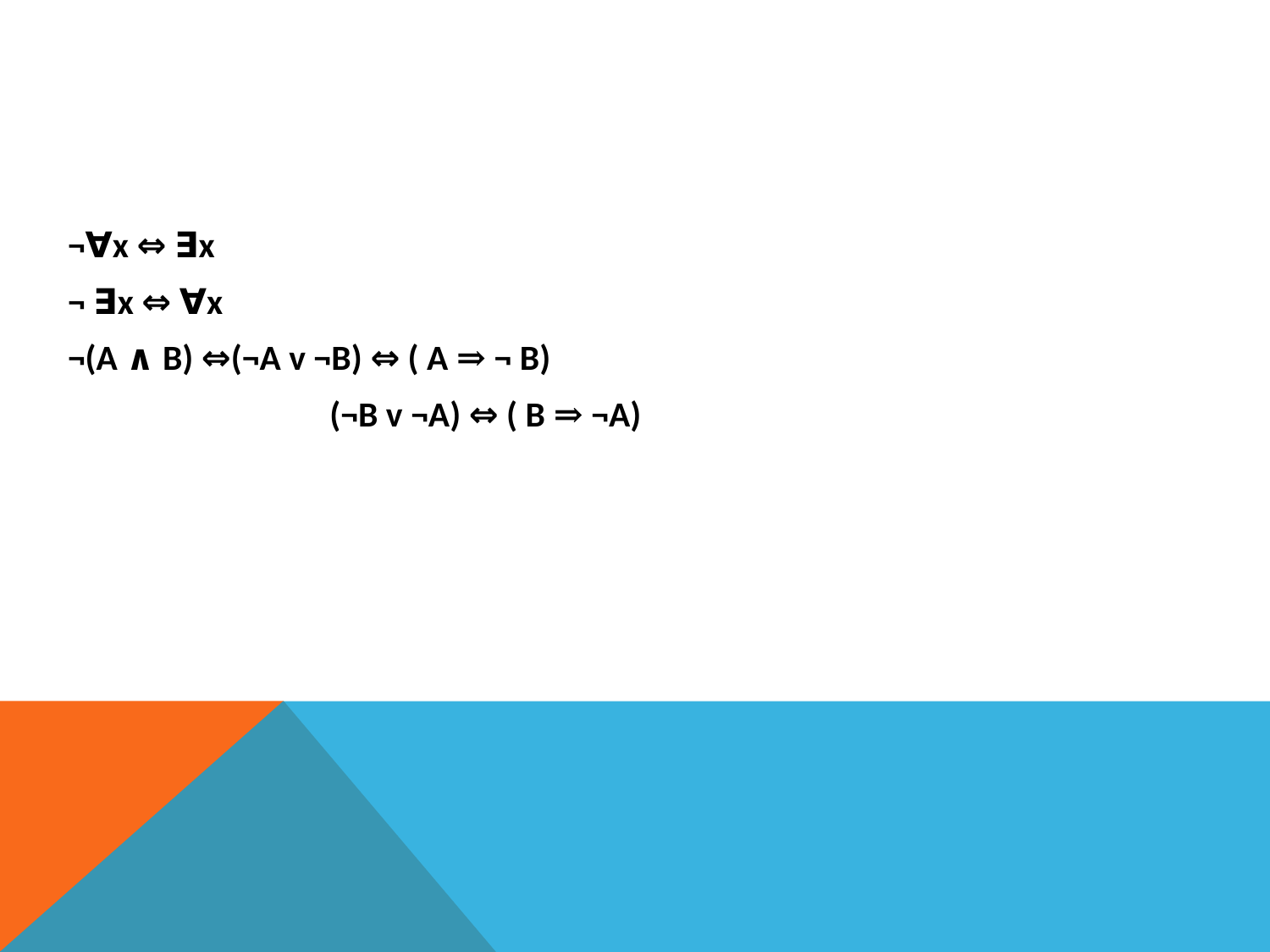

#
¬∀x ⇔ ∃x
¬ ∃x ⇔ ∀x
¬(A ∧ B) ⇔(¬A v ¬B) ⇔ ( A ⇒ ¬ B)
		 (¬B v ¬A) ⇔ ( B ⇒ ¬A)